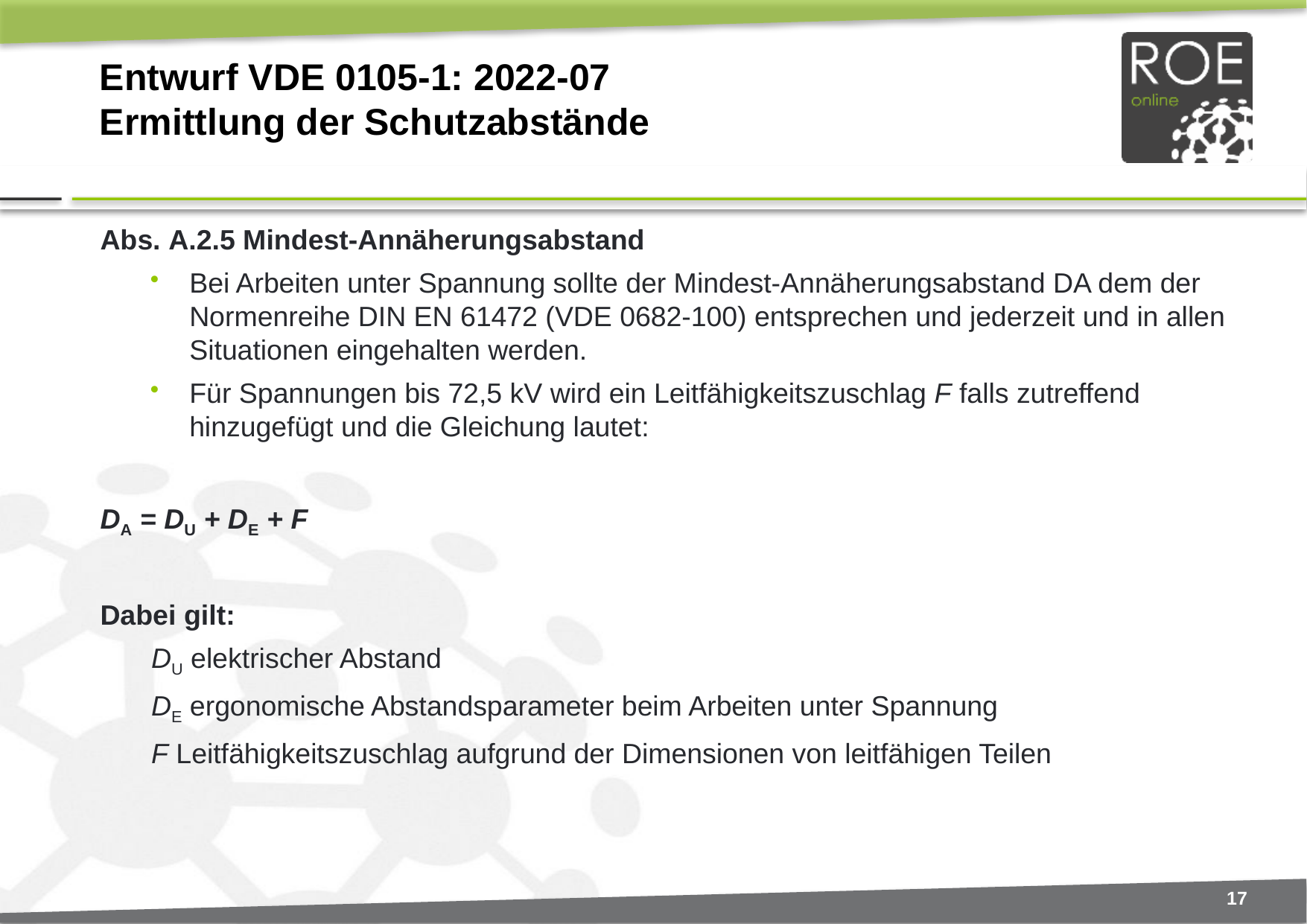

# Entwurf VDE 0105-1: 2022-07 Ermittlung der Schutzabstände
Abs. A.2.5 Mindest-Annäherungsabstand
Bei Arbeiten unter Spannung sollte der Mindest-Annäherungsabstand DA dem der Normenreihe DIN EN 61472 (VDE 0682-100) entsprechen und jederzeit und in allen Situationen eingehalten werden.
Für Spannungen bis 72,5 kV wird ein Leitfähigkeitszuschlag F falls zutreffend hinzugefügt und die Gleichung lautet:

DA = DU + DE + F

Dabei gilt:
DU elektrischer Abstand
DE ergonomische Abstandsparameter beim Arbeiten unter Spannung
F Leitfähigkeitszuschlag aufgrund der Dimensionen von leitfähigen Teilen

17